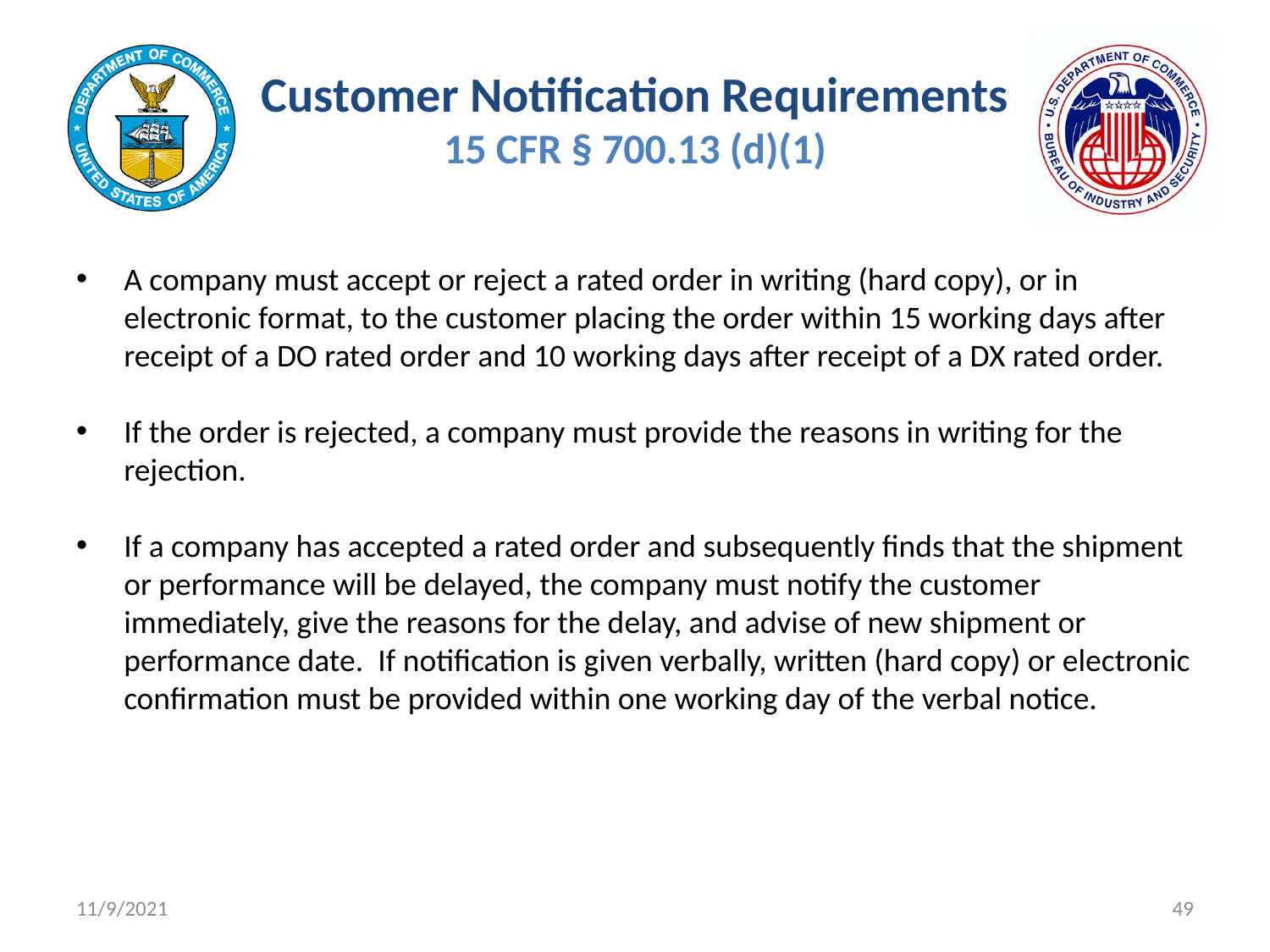

# Customer Notification Requirements 15 CFR § 700.13 (d)(1)

A company must accept or reject a rated order in writing (hard copy), or in electronic format, to the customer placing the order within 15 working days after receipt of a DO rated order and 10 working days after receipt of a DX rated order.

If the order is rejected, a company must provide the reasons in writing for the rejection.

If a company has accepted a rated order and subsequently finds that the shipment or performance will be delayed, the company must notify the customer immediately, give the reasons for the delay, and advise of new shipment or performance date.  If notification is given verbally, written (hard copy) or electronic confirmation must be provided within one working day of the verbal notice.
11/9/2021
49